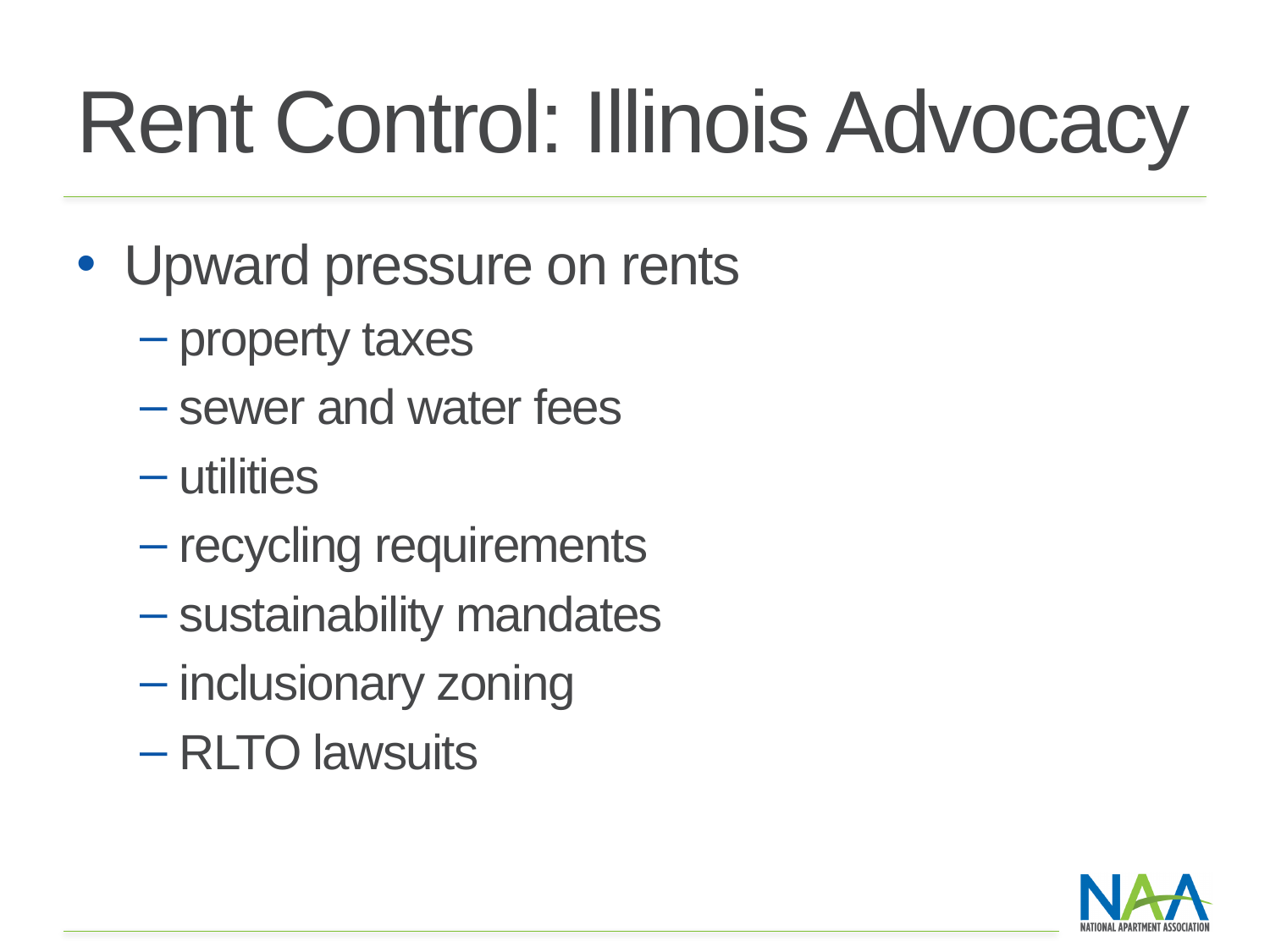

# Rent Control: Illinois Advocacy
Upward pressure on rents
property taxes
sewer and water fees
utilities
recycling requirements
sustainability mandates
inclusionary zoning
RLTO lawsuits